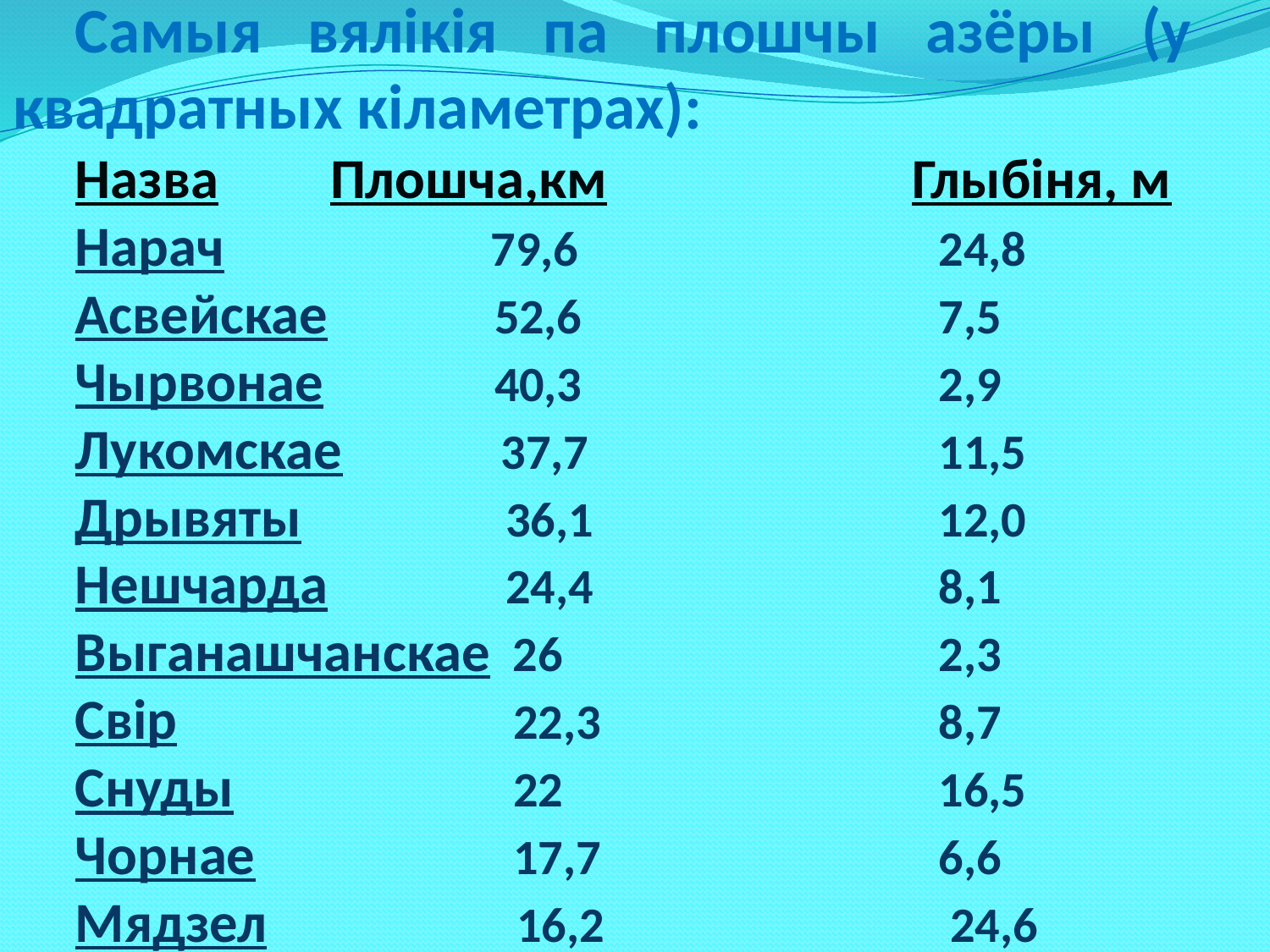

Самыя вялікія па плошчы азёры (у квадратных кіламетрах):
Назва	     Плошча,км                        Глыбіня, м
Нарач	                    79,6	                          24,8
Асвейскае	         52,6	                          7,5
Чырвонае	         40,3	                          2,9
Лукомскае              37,7	                          11,5
Дрывяты	          36,1	                          12,0
Нешчарда	          24,4	                          8,1
Выганашчанскае  26	                          2,3
Свір	                      22,3	                          8,7
Снуды	                      22	                          16,5
Чорнае	                      17,7	                          6,6
Мядзел	           16,2	                           24,6
#